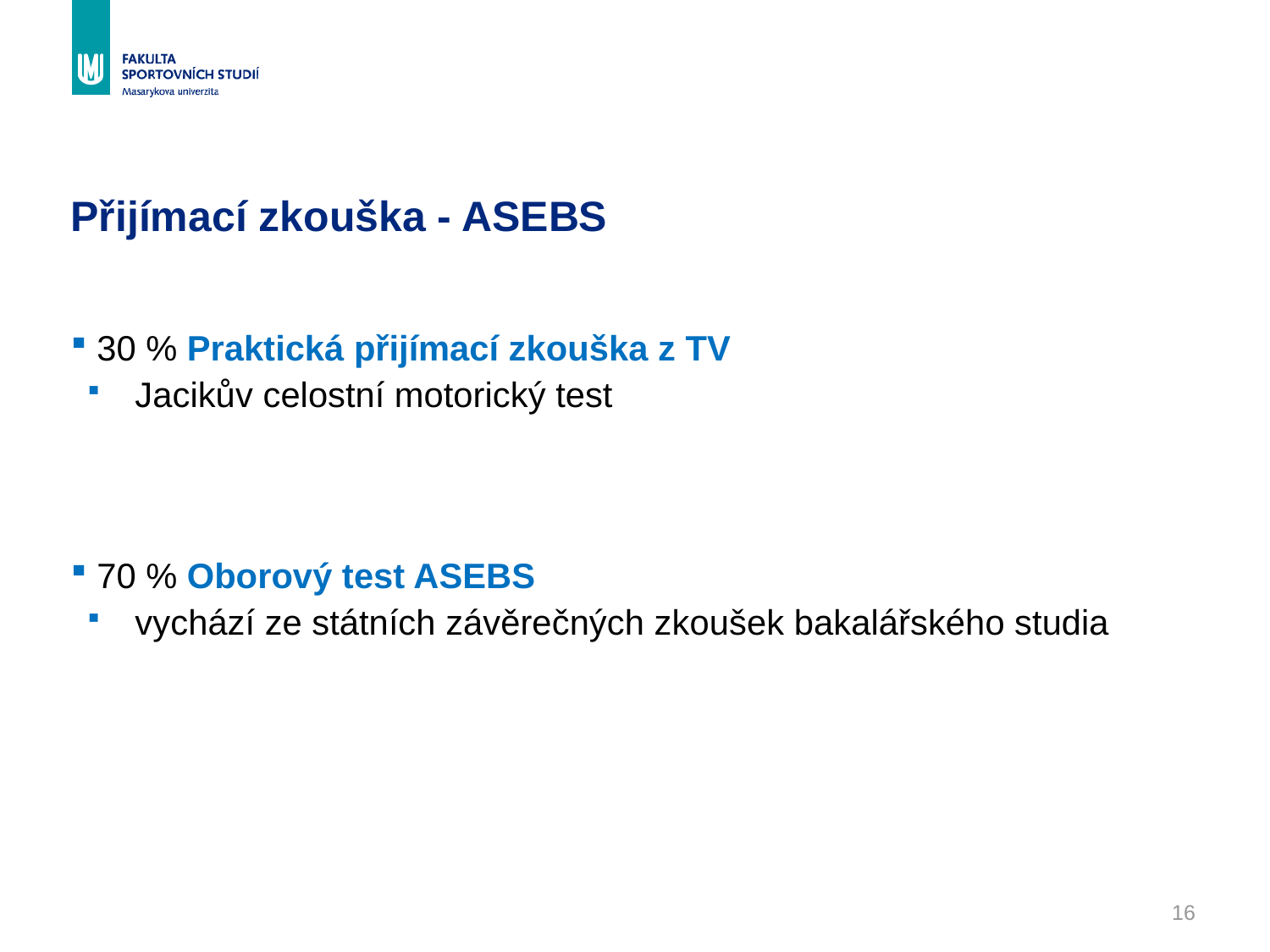

# Přijímací zkouška - ASEBS

30 % Praktická přijímací zkouška z TV
Jacikův celostní motorický test

70 % Oborový test ASEBS
vychází ze státních závěrečných zkoušek bakalářského studia

16